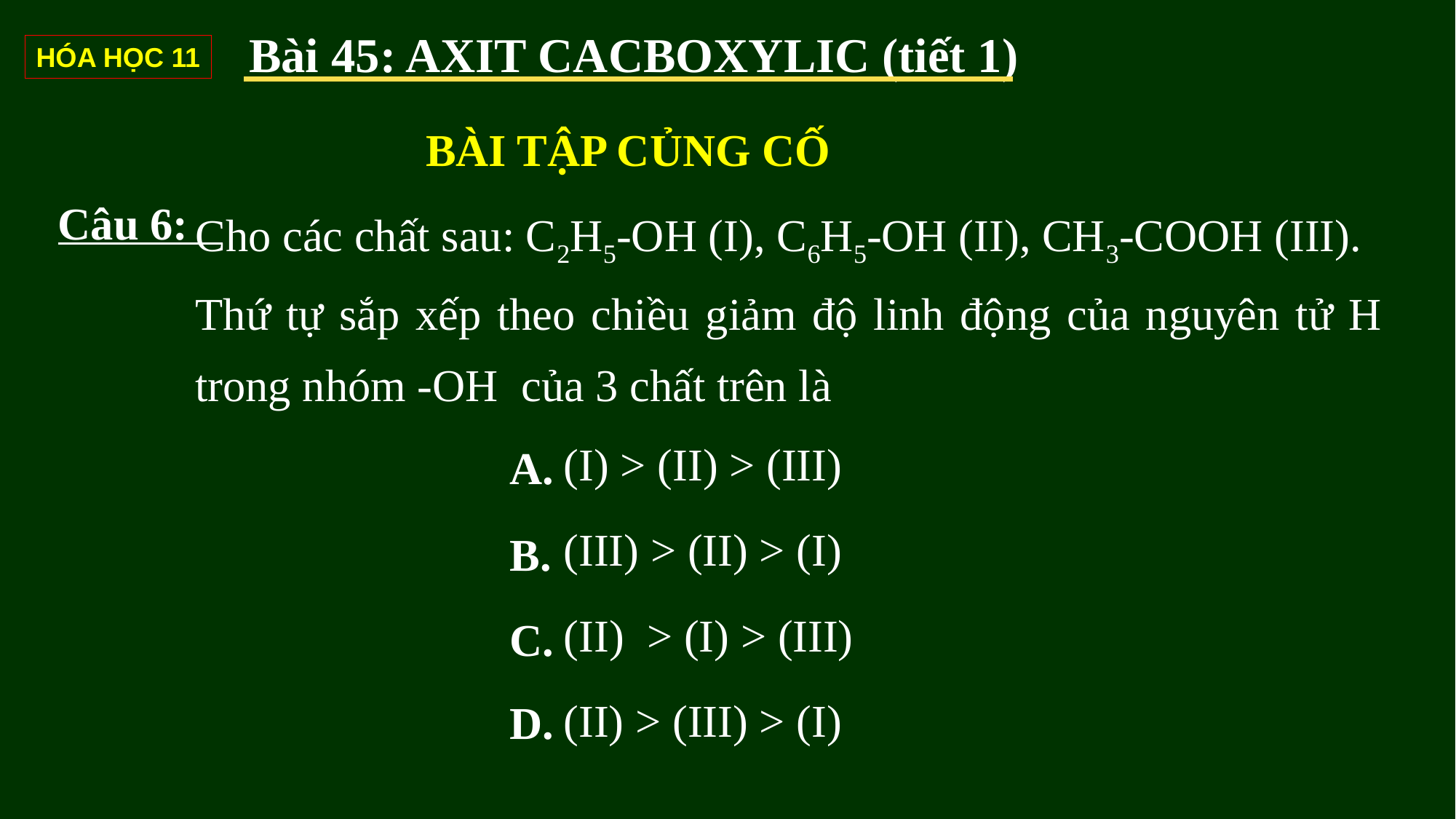

Bài 45: AXIT CACBOXYLIC (tiết 1)
HÓA HỌC 11
BÀI TẬP CỦNG CỐ
Cho các chất sau: C2H5-OH (I), C6H5-OH (II), CH3-COOH (III).
Thứ tự sắp xếp theo chiều giảm độ linh động của nguyên tử H trong nhóm -OH  của 3 chất trên là
Câu 6:
(I) > (II) > (III)
A.
(III) > (II) > (I)
B.
(II)  > (I) > (III)
C.
(II) > (III) > (I)
D.